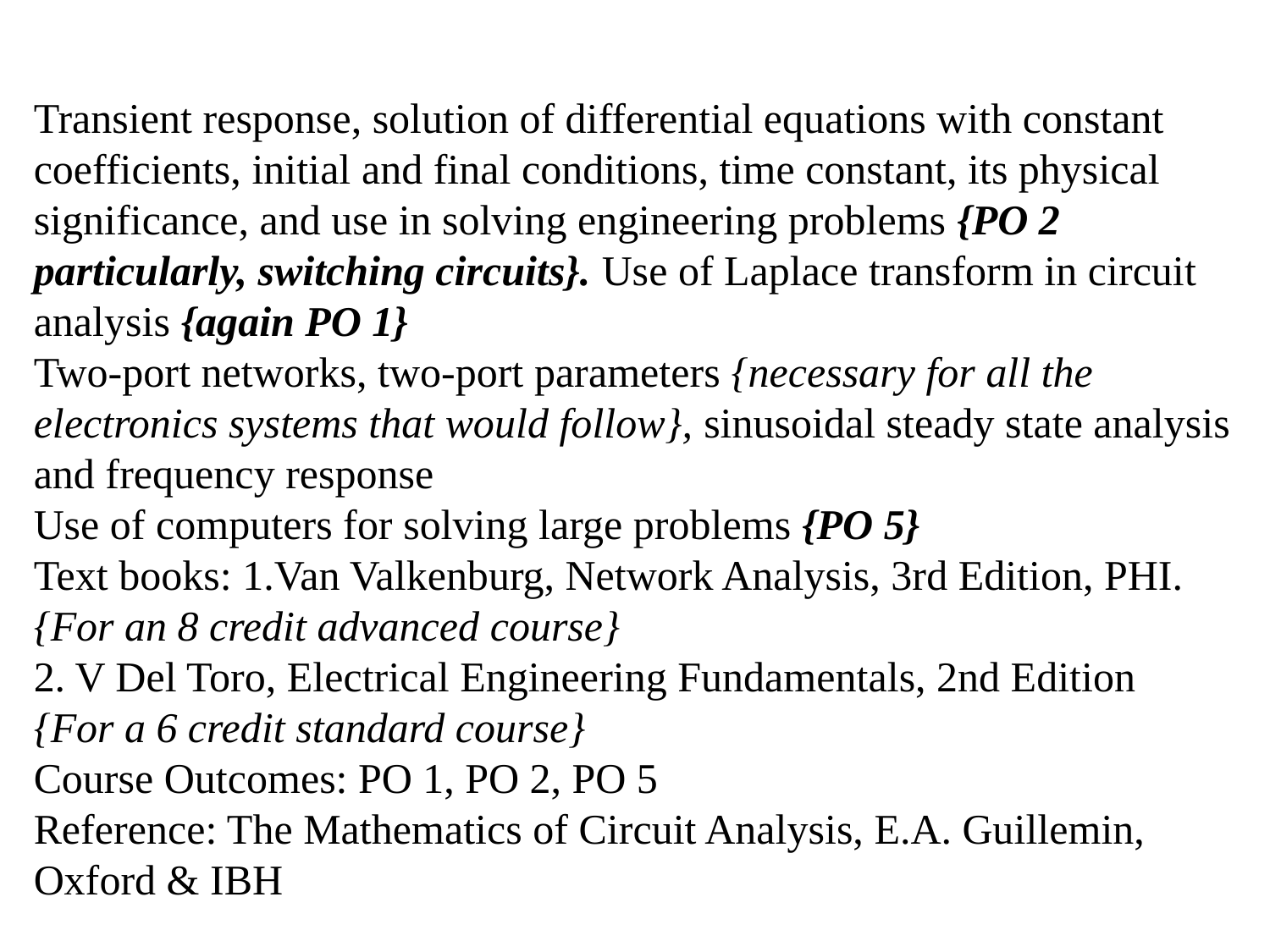

Transient response, solution of differential equations with constant coefficients, initial and final conditions, time constant, its physical significance, and use in solving engineering problems {PO 2 particularly, switching circuits}. Use of Laplace transform in circuit analysis {again PO 1}
Two-port networks, two-port parameters {necessary for all the electronics systems that would follow}, sinusoidal steady state analysis and frequency response
Use of computers for solving large problems {PO 5}
Text books: 1.Van Valkenburg, Network Analysis, 3rd Edition, PHI. {For an 8 credit advanced course}
2. V Del Toro, Electrical Engineering Fundamentals, 2nd Edition
{For a 6 credit standard course}
Course Outcomes: PO 1, PO 2, PO 5
Reference: The Mathematics of Circuit Analysis, E.A. Guillemin, Oxford & IBH